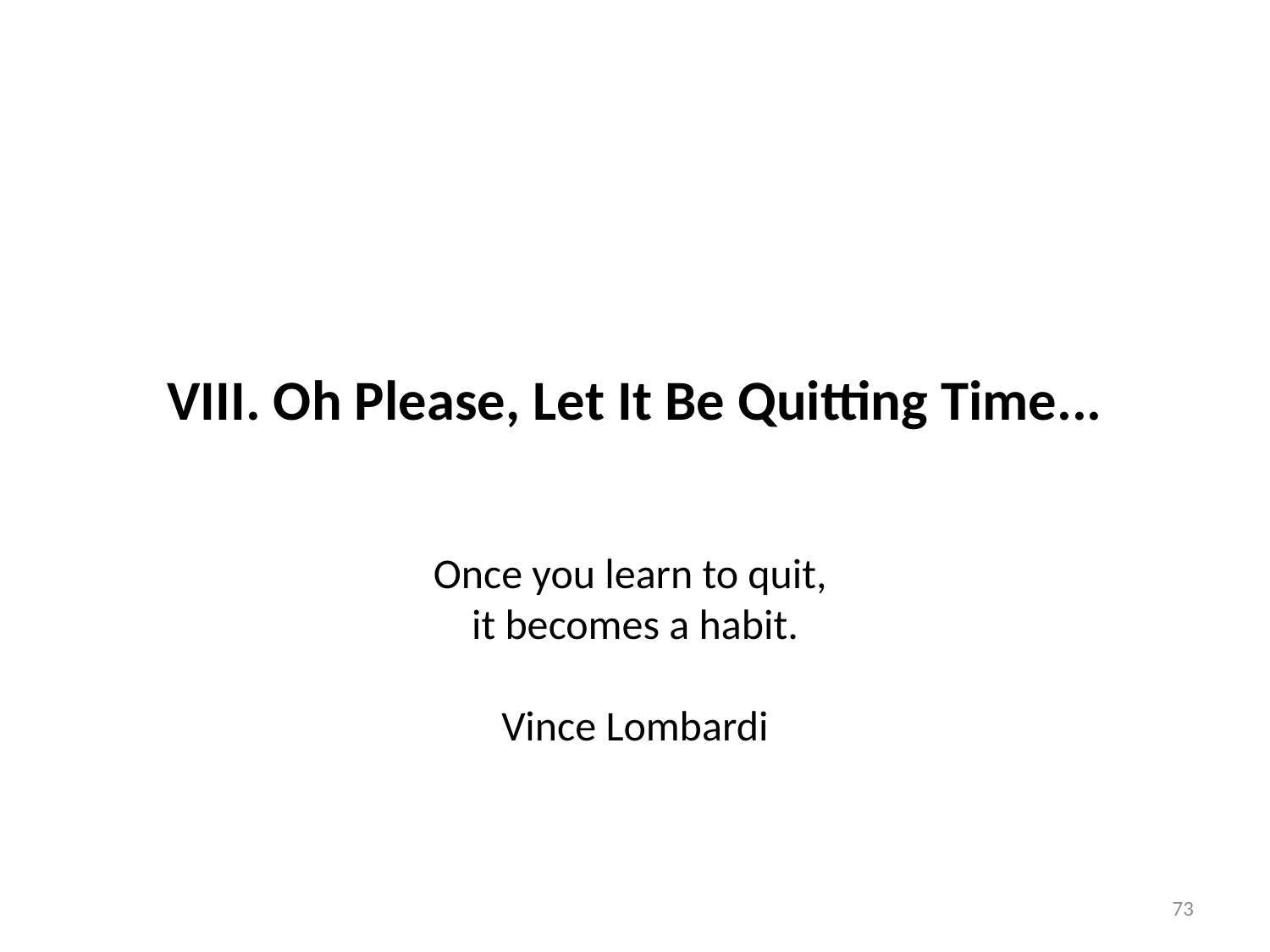

# VIII. Oh Please, Let It Be Quitting Time...
Once you learn to quit,
it becomes a habit.
Vince Lombardi

73